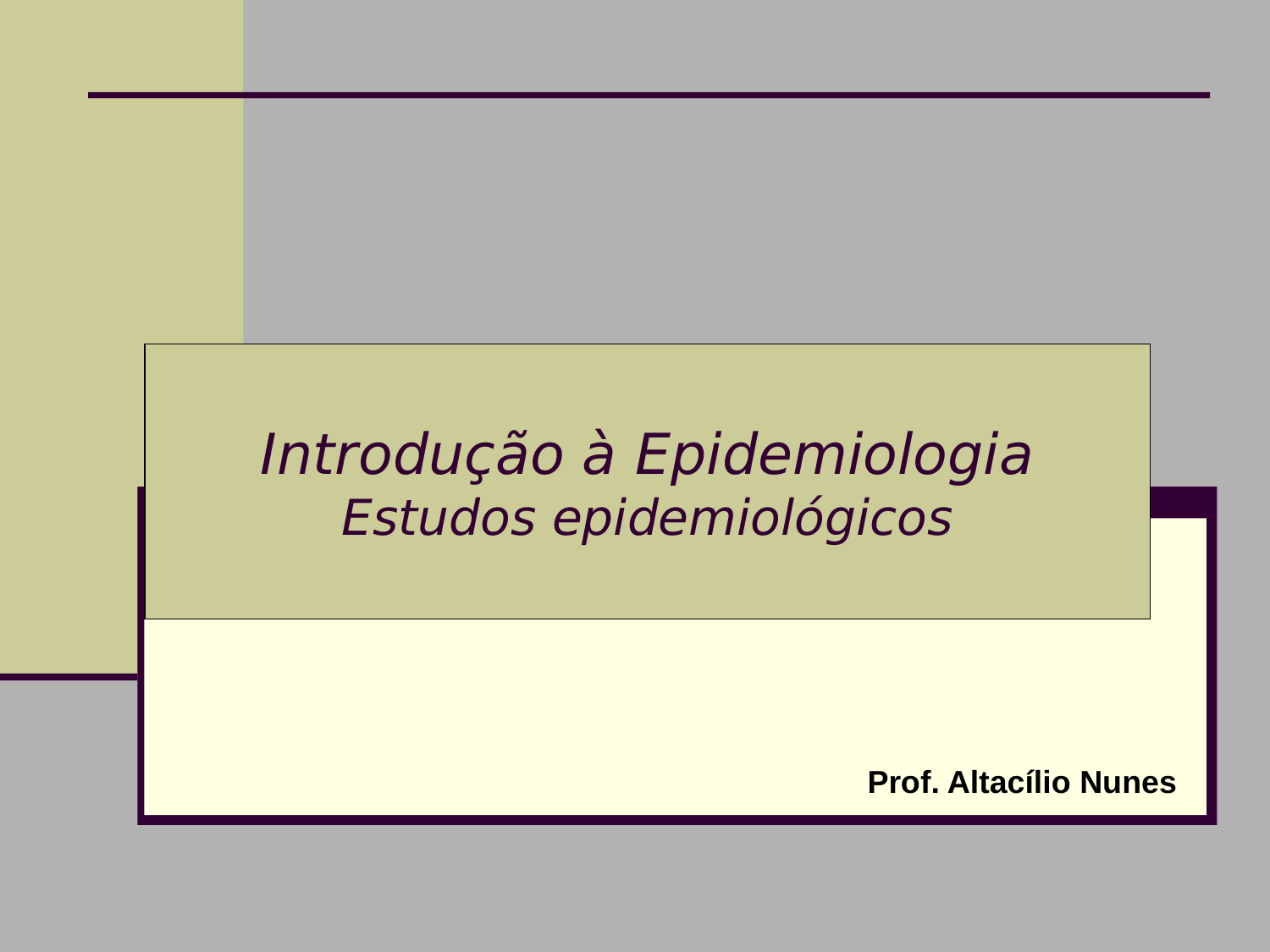

# Introdução à Epidemiologia Estudos epidemiológicos
Prof. Altacílio Nunes